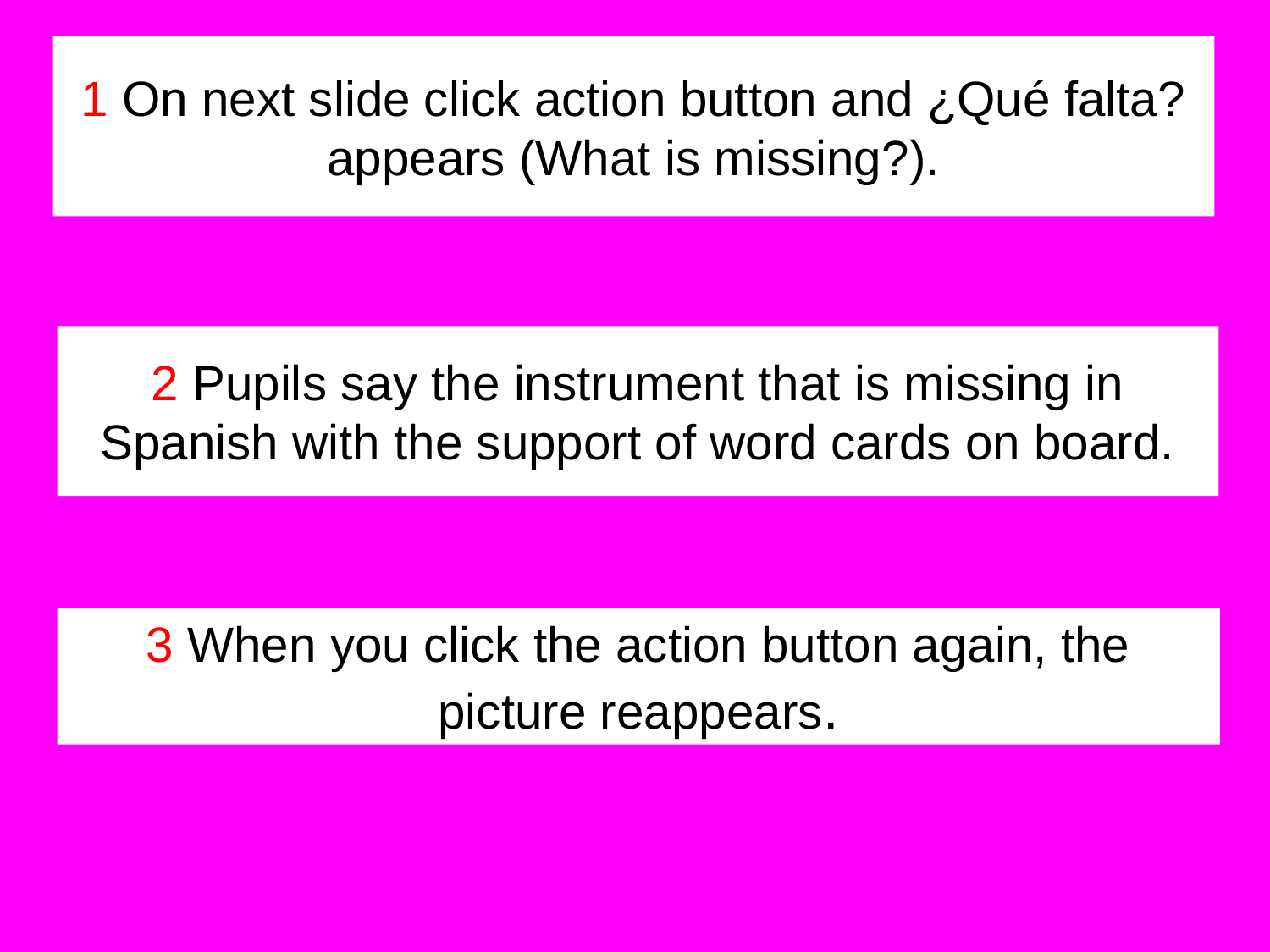

# 1 On next slide click action button and ¿Qué falta? appears (What is missing?).
2 Pupils say the instrument that is missing in Spanish with the support of word cards on board.
3 When you click the action button again, the picture reappears.